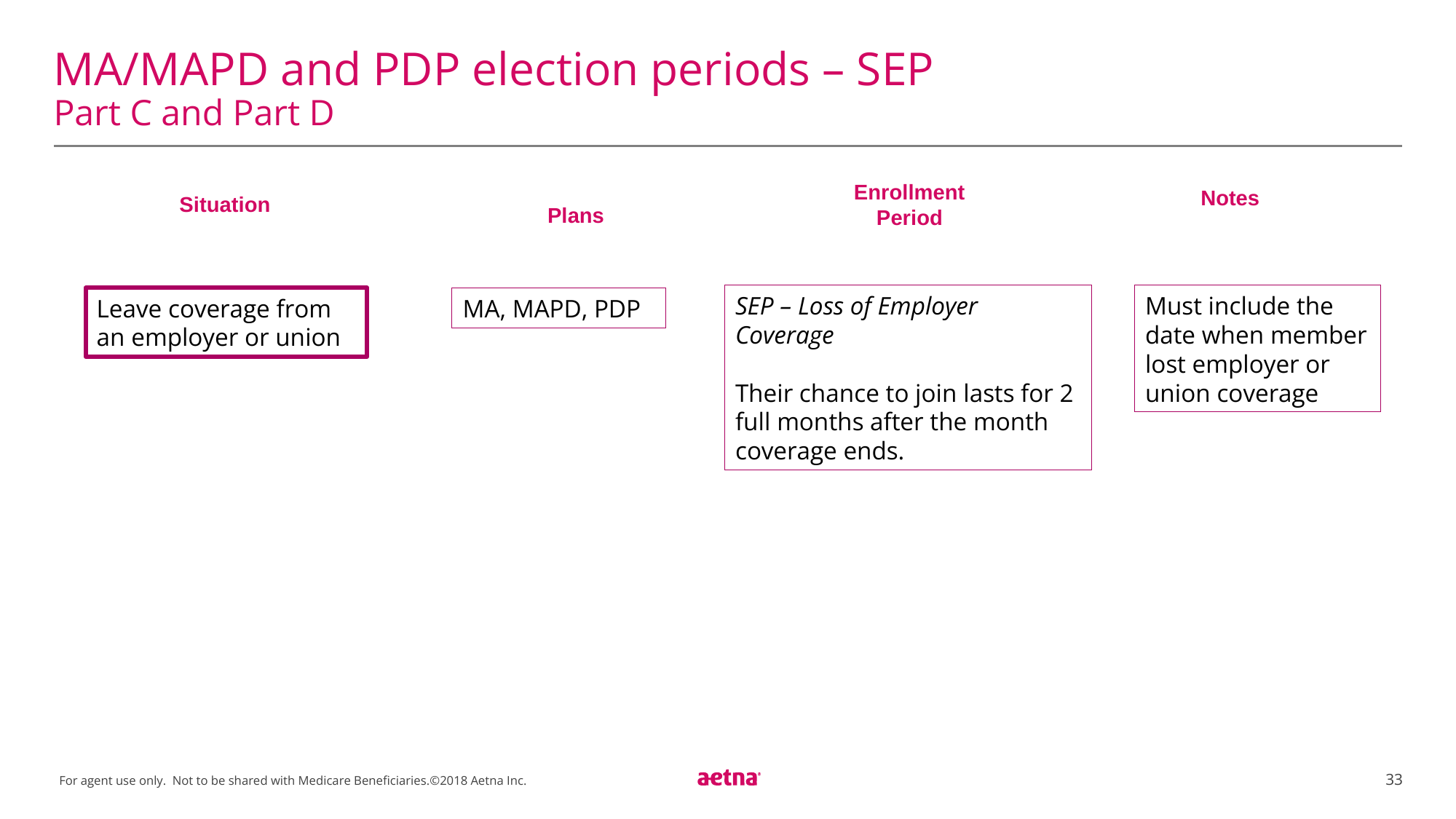

# MA/MAPD and PDP election periods – SEP Part C and Part D
Situation
Enrollment Period
Plans
Notes

SEP – Loss of Employer Coverage

Their chance to join lasts for 2 full months after the month coverage ends.
Must include the date when member lost employer or union coverage
Leave coverage from an employer or union
MA, MAPD, PDP